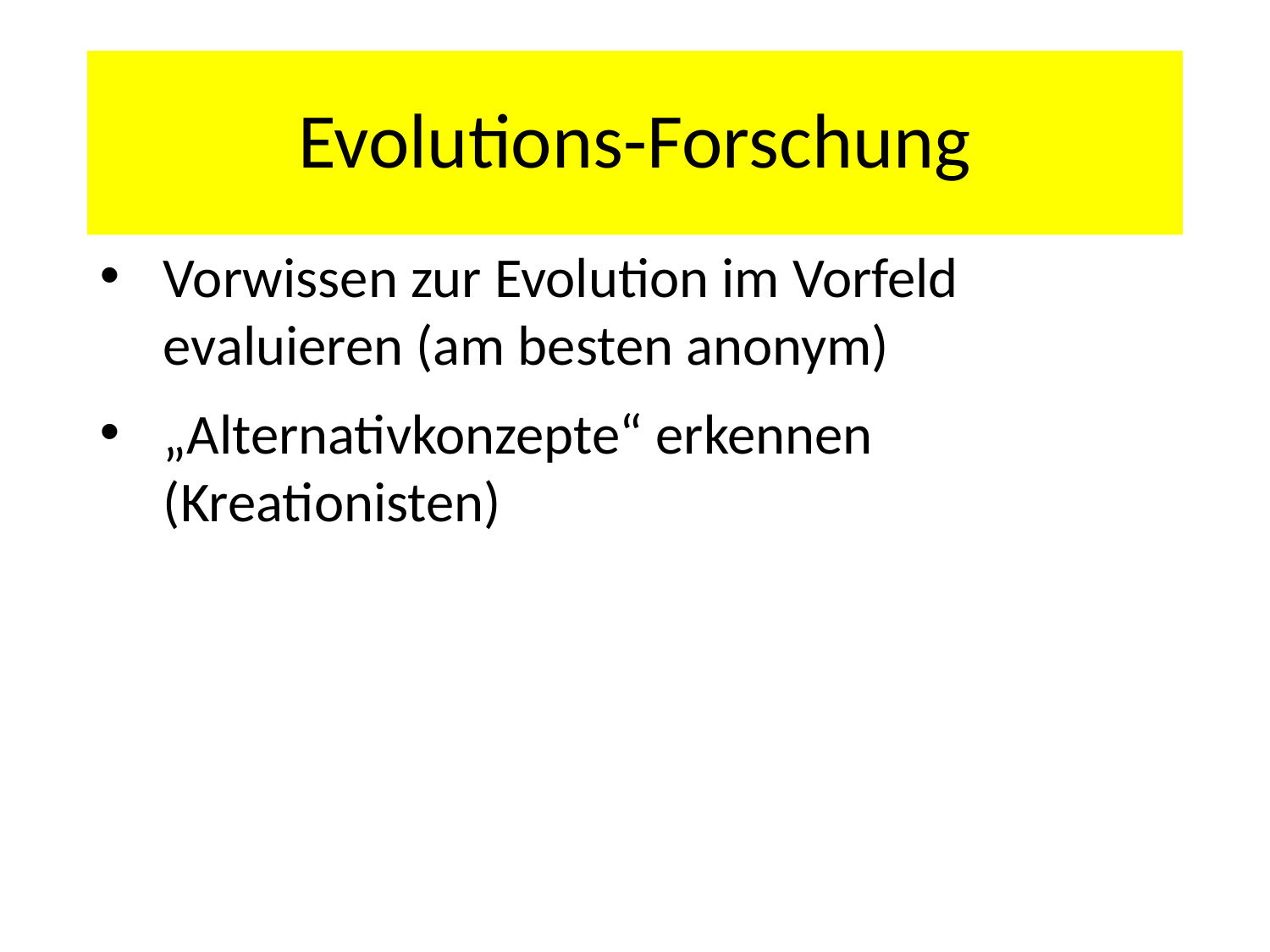

# Evolutions-Forschung
Vorwissen zur Evolution im Vorfeld evaluieren (am besten anonym)
„Alternativkonzepte“ erkennen (Kreationisten)